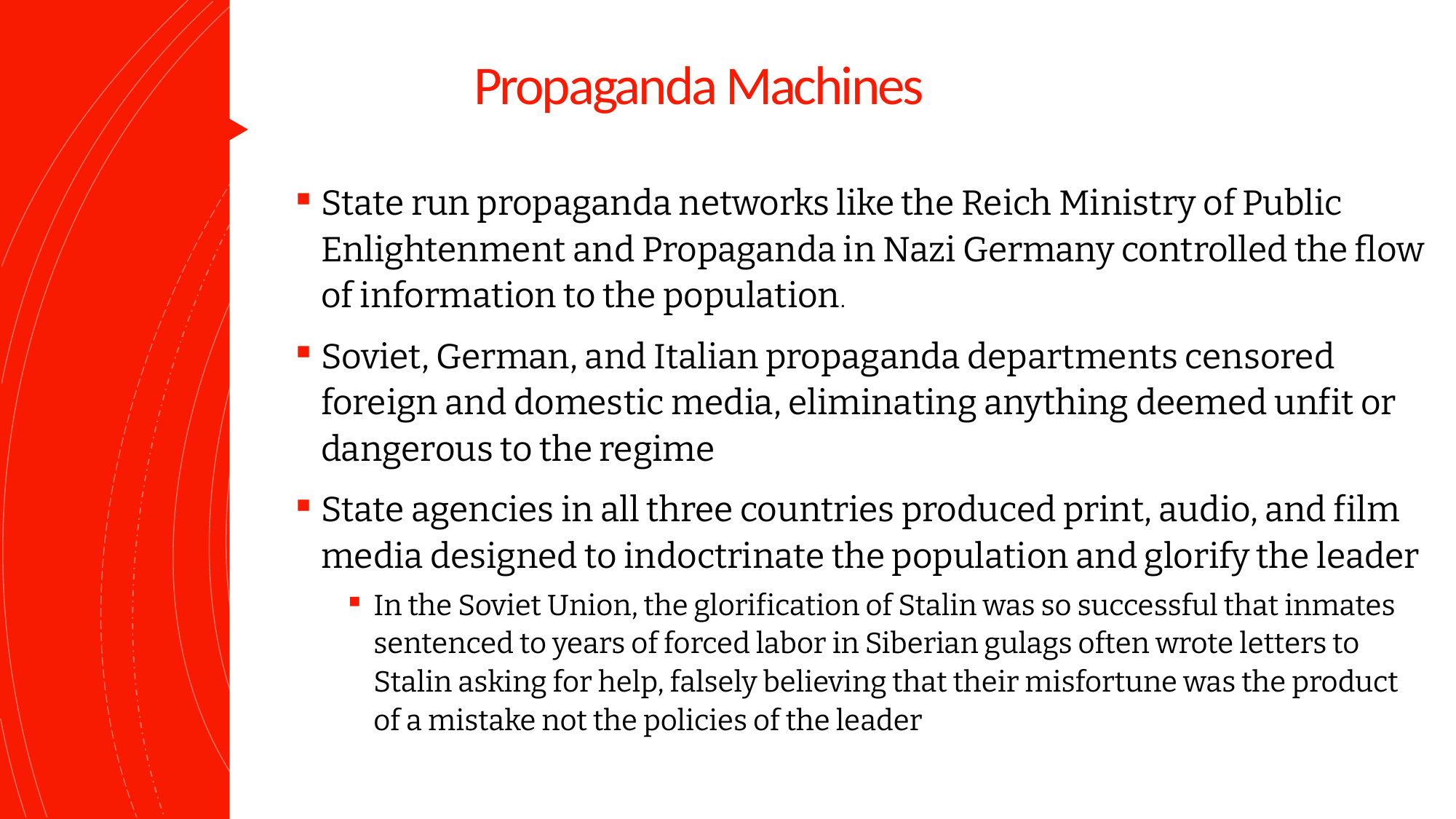

# Propaganda Machines

State run propaganda networks like the Reich Ministry of Public Enlightenment and Propaganda in Nazi Germany controlled the flow of information to the population.
Soviet, German, and Italian propaganda departments censored foreign and domestic media, eliminating anything deemed unfit or dangerous to the regime
State agencies in all three countries produced print, audio, and film media designed to indoctrinate the population and glorify the leader
In the Soviet Union, the glorification of Stalin was so successful that inmates sentenced to years of forced labor in Siberian gulags often wrote letters to Stalin asking for help, falsely believing that their misfortune was the product of a mistake not the policies of the leader